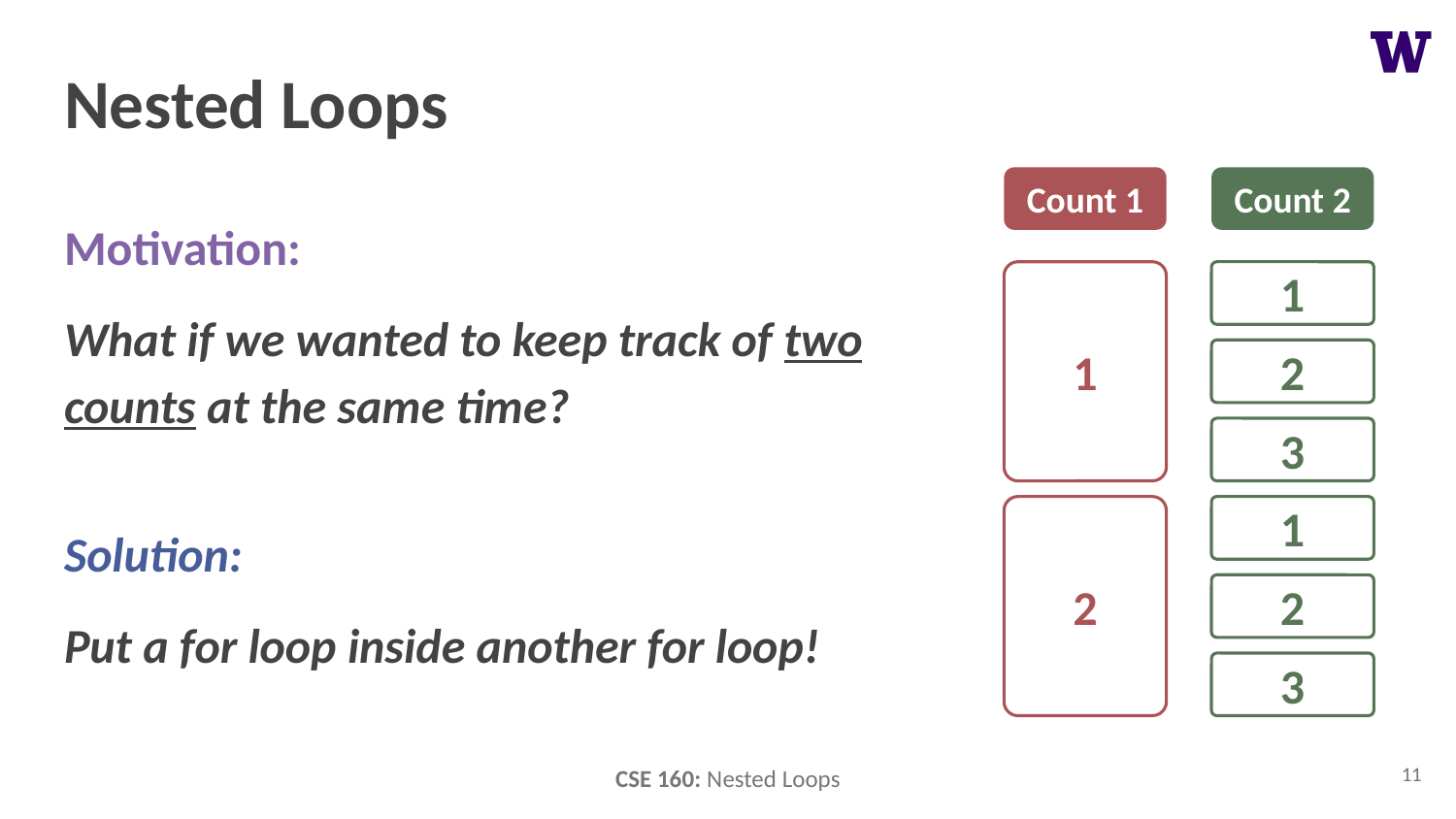

# Nested Loops

Motivation:
What if we wanted to keep track of two counts at the same time?
Count 1
Count 2
1
1
2
3
2
1
Solution:
Put a for loop inside another for loop!
2
3
11